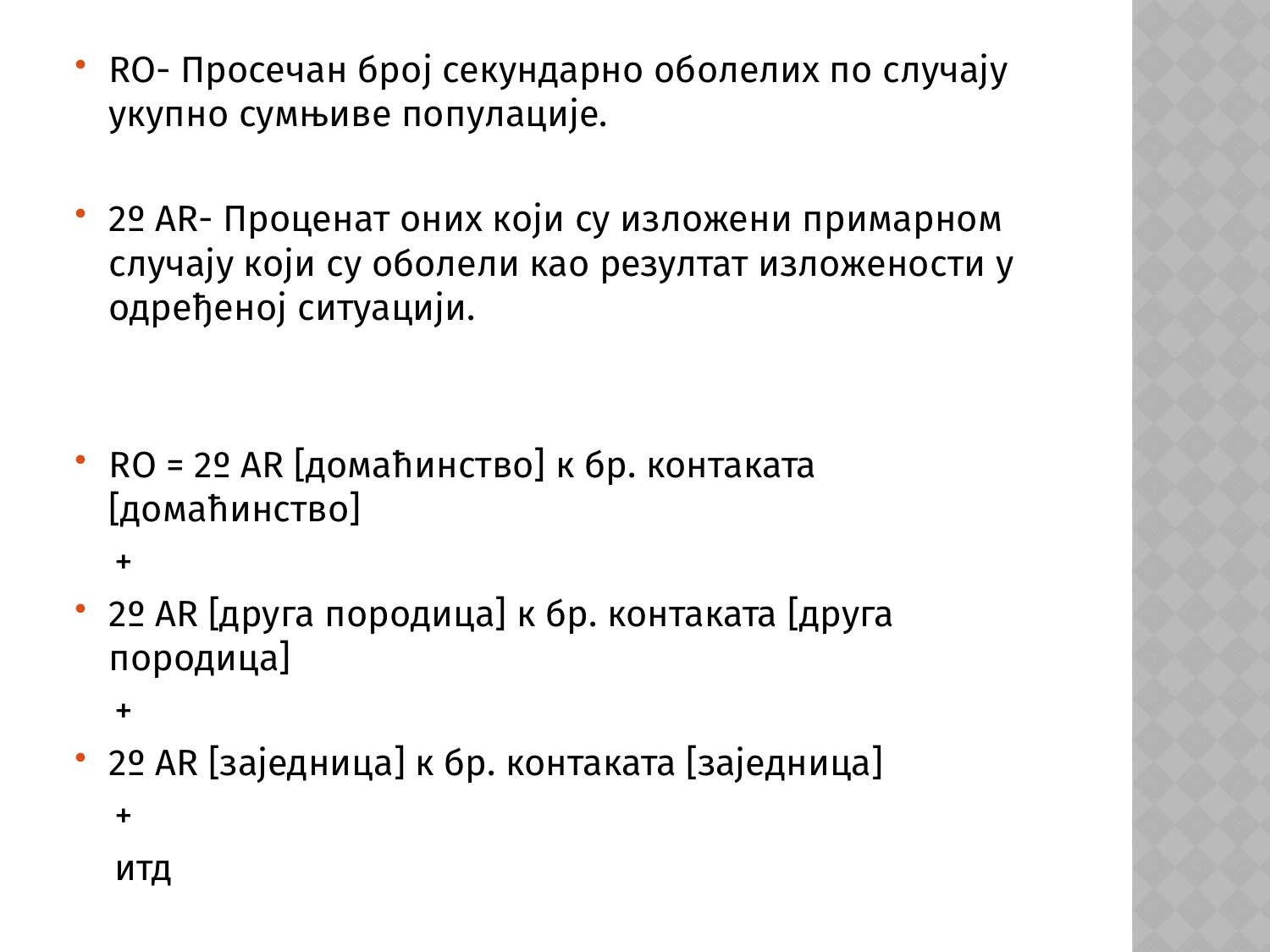

RO- Просечан број секундарно оболелих по случају укупно сумњиве популације.

2º AR- Проценат оних који су изложени примарном случају који су оболели као резултат изложености у одређеној ситуацији.

RО = 2º AR [домаћинство] к бр. контаката [домаћинство]
    +
2º AR [друга породица] к бр. контаката [друга породица]
    +
2º AR [заједница] к бр. контаката [заједница]
    +
    итд